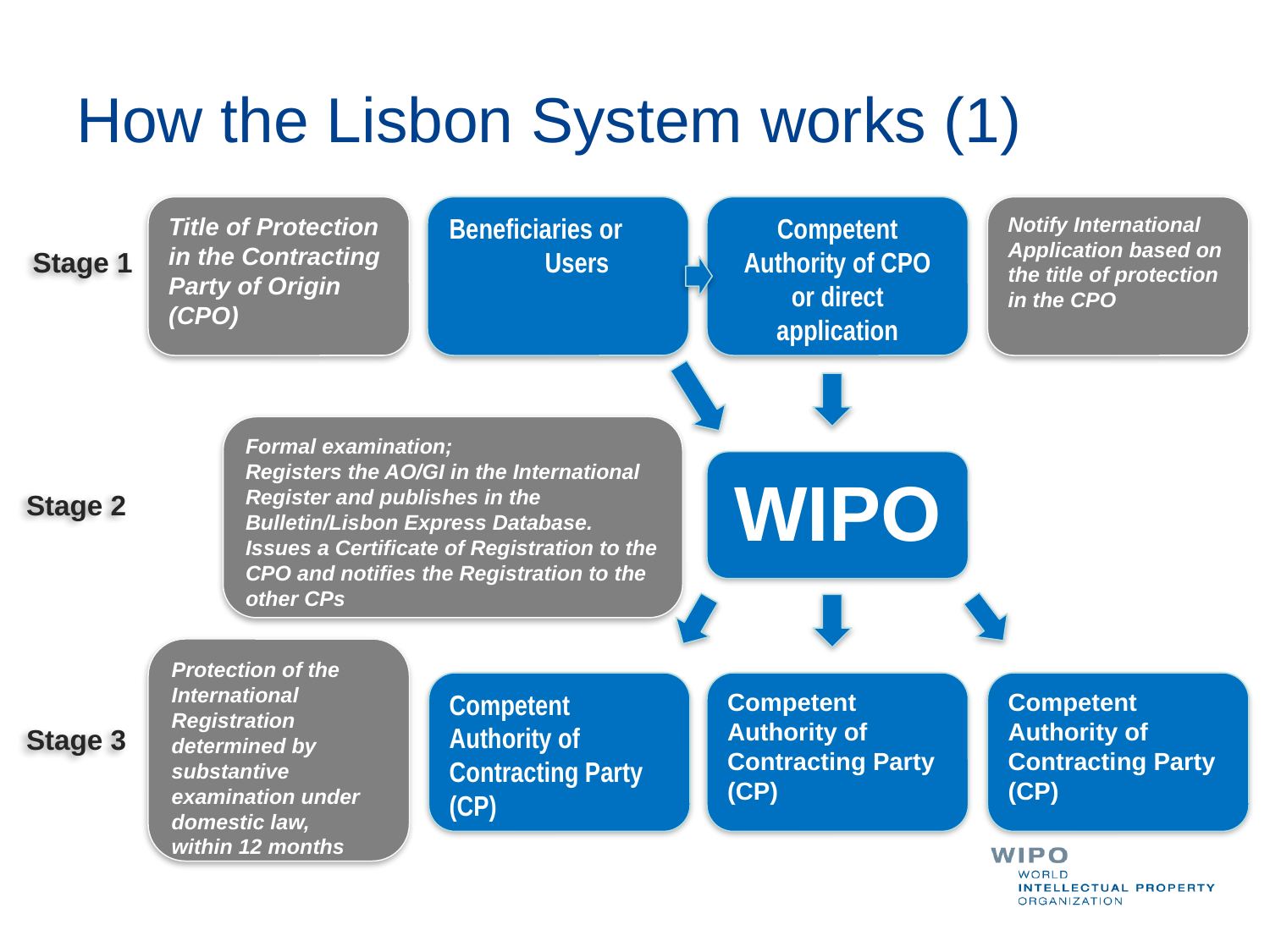

# How the Lisbon System works (1)
Title of Protection in the Contracting Party of Origin (CPO)
Beneficiaries or              Users
Competent Authority of CPO
or direct application
Notify International Application based on the title of protection in the CPO
Stage 1

Formal examination;
Registers the AO/GI in the International Register and publishes in the Bulletin/Lisbon Express Database.
Issues a Certificate of Registration to the CPO and notifies the Registration to the other CPs
WIPO
Stage 2

Protection of the International Registration determined by substantive examination under domestic law,
within 12 months
Competent Authority of Contracting Party
(CP)
Competent Authority of Contracting Party
(CP)
Competent Authority of Contracting Party
(CP)
Stage 3